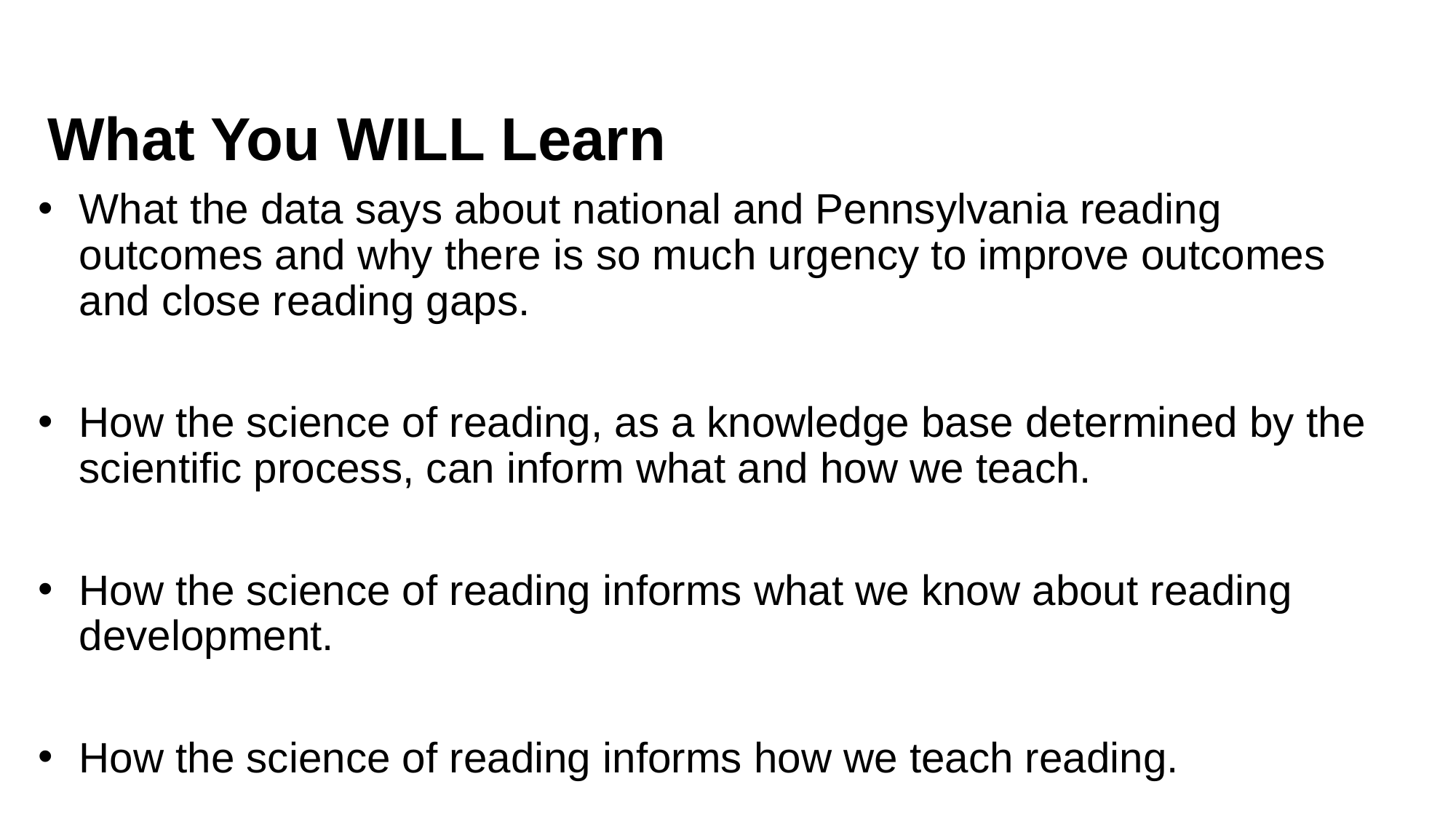

# What You WILL Learn
What the data says about national and Pennsylvania reading outcomes and why there is so much urgency to improve outcomes and close reading gaps.

How the science of reading, as a knowledge base determined by the scientific process, can inform what and how we teach.

How the science of reading informs what we know about reading development.

How the science of reading informs how we teach reading.

83